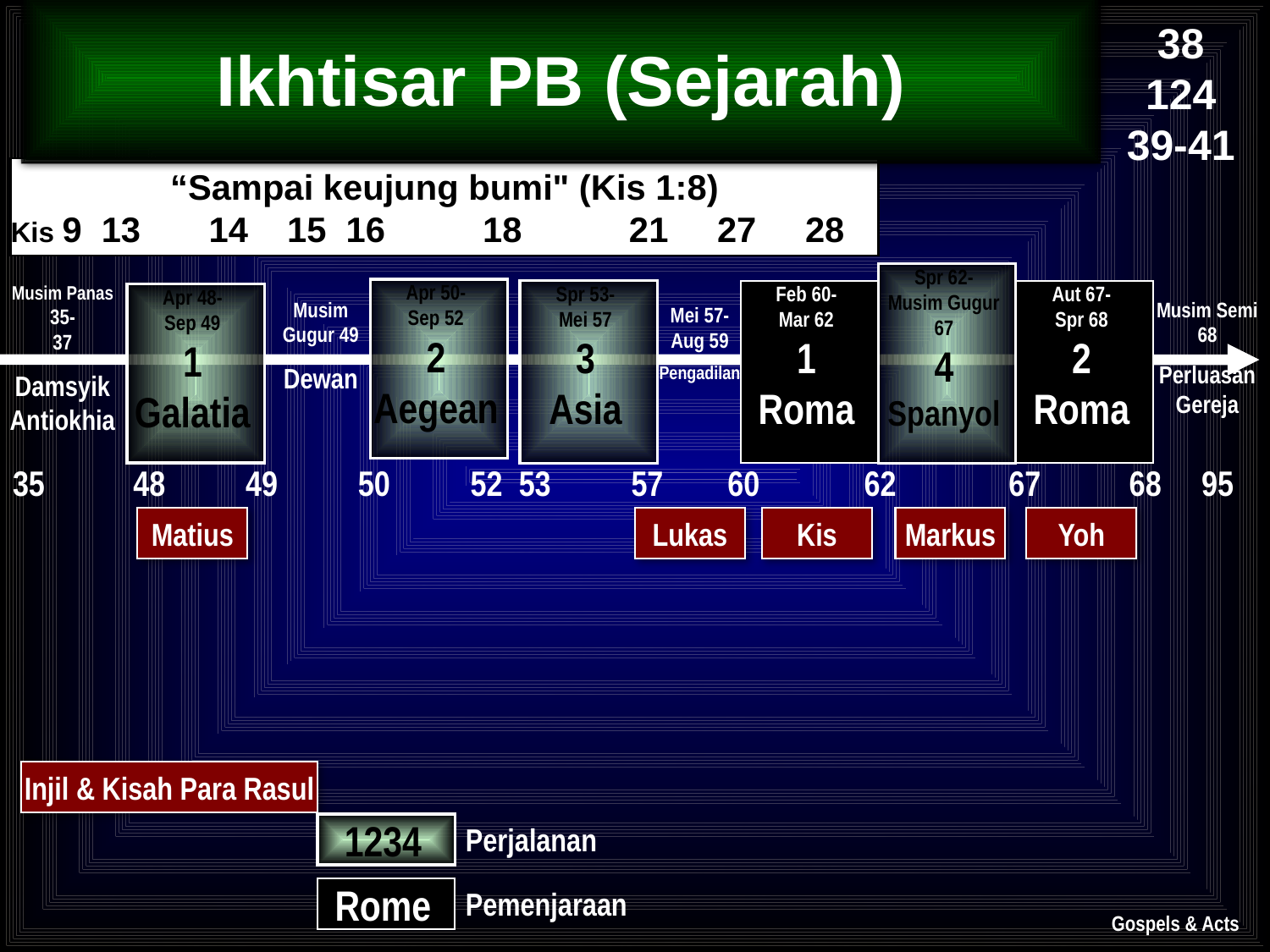

38
124
39-41
Ikhtisar PB (Sejarah)
“Sampai keujung bumi" (Kis 1:8)
Kis 9  13       14    15  16          18           21     27     28
Spr 62-
Musim Gugur 67
4
Spanyol

Apr 50-
Sep 52
2
Aegean

Spr 53-
Mei 57
3
Asia

Feb 60-
Mar 62
1
Roma

Aut 67-
Spr 68
2
Roma

Apr 48-
Sep 49
1
Galatia

Musim Panas 35-
37
Damsyik
Antiokhia
Musim Gugur 49
Dewan
Musim Semi 68
Perluasan Gereja
Mei 57-
Aug 59
Pengadilan

35           48          49          50          52  53          57        60             62              67           68     95
Matius
Lukas
Kis
Markus
Yoh
Injil & Kisah Para Rasul
1234
Perjalanan
Rome
Pemenjaraan
Gospels & Acts